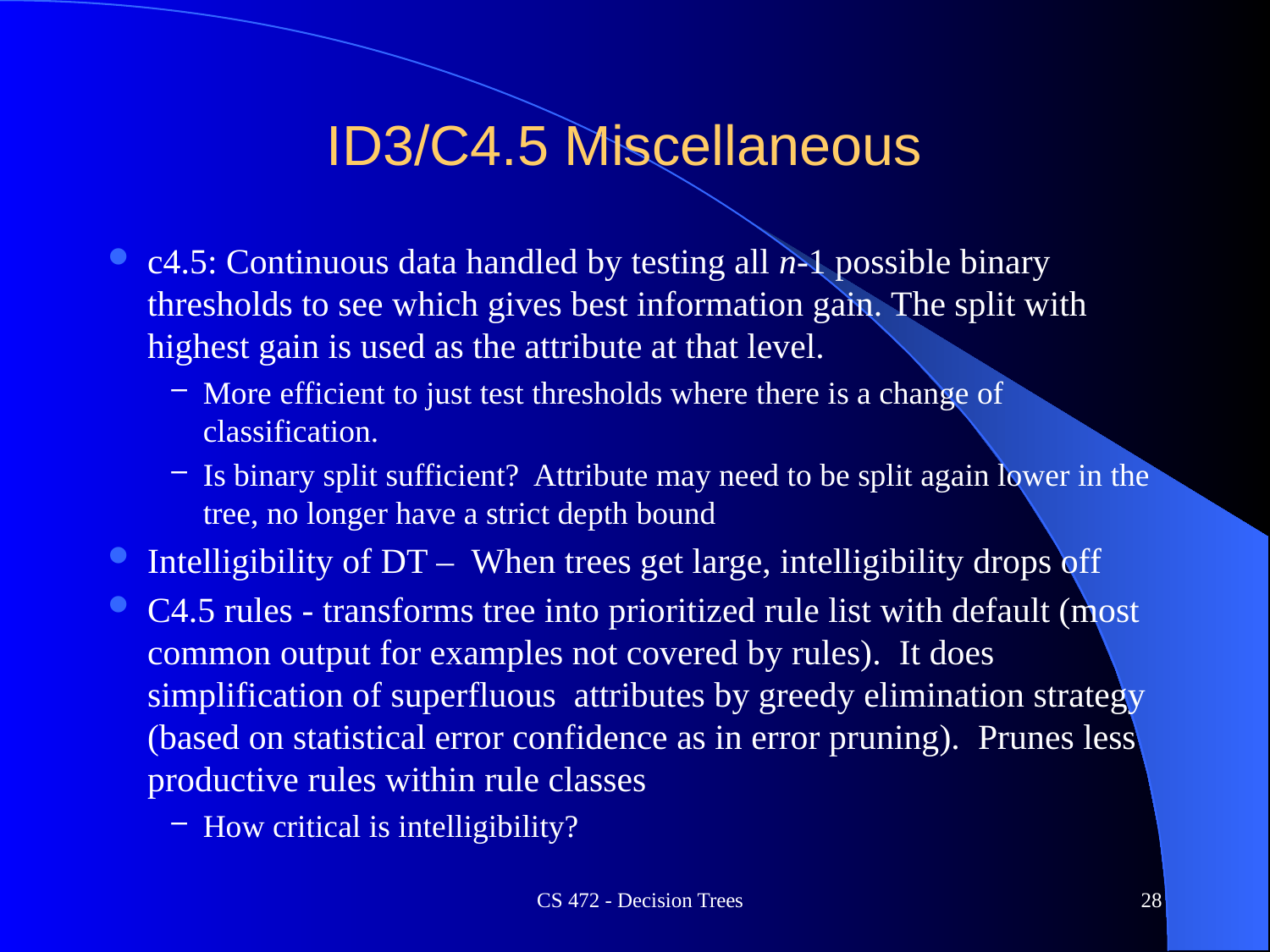

# ID3/C4.5 Miscellaneous
c4.5: Continuous data handled by testing all n-1 possible binary thresholds to see which gives best information gain. The split with highest gain is used as the attribute at that level.
More efficient to just test thresholds where there is a change of classification.
Is binary split sufficient?  Attribute may need to be split again lower in the tree, no longer have a strict depth bound
Intelligibility of DT –  When trees get large, intelligibility drops off
C4.5 rules - transforms tree into prioritized rule list with default (most common output for examples not covered by rules).  It does simplification of superfluous  attributes by greedy elimination strategy (based on statistical error confidence as in error pruning).  Prunes less productive rules within rule classes
How critical is intelligibility?
CS 472 - Decision Trees
28